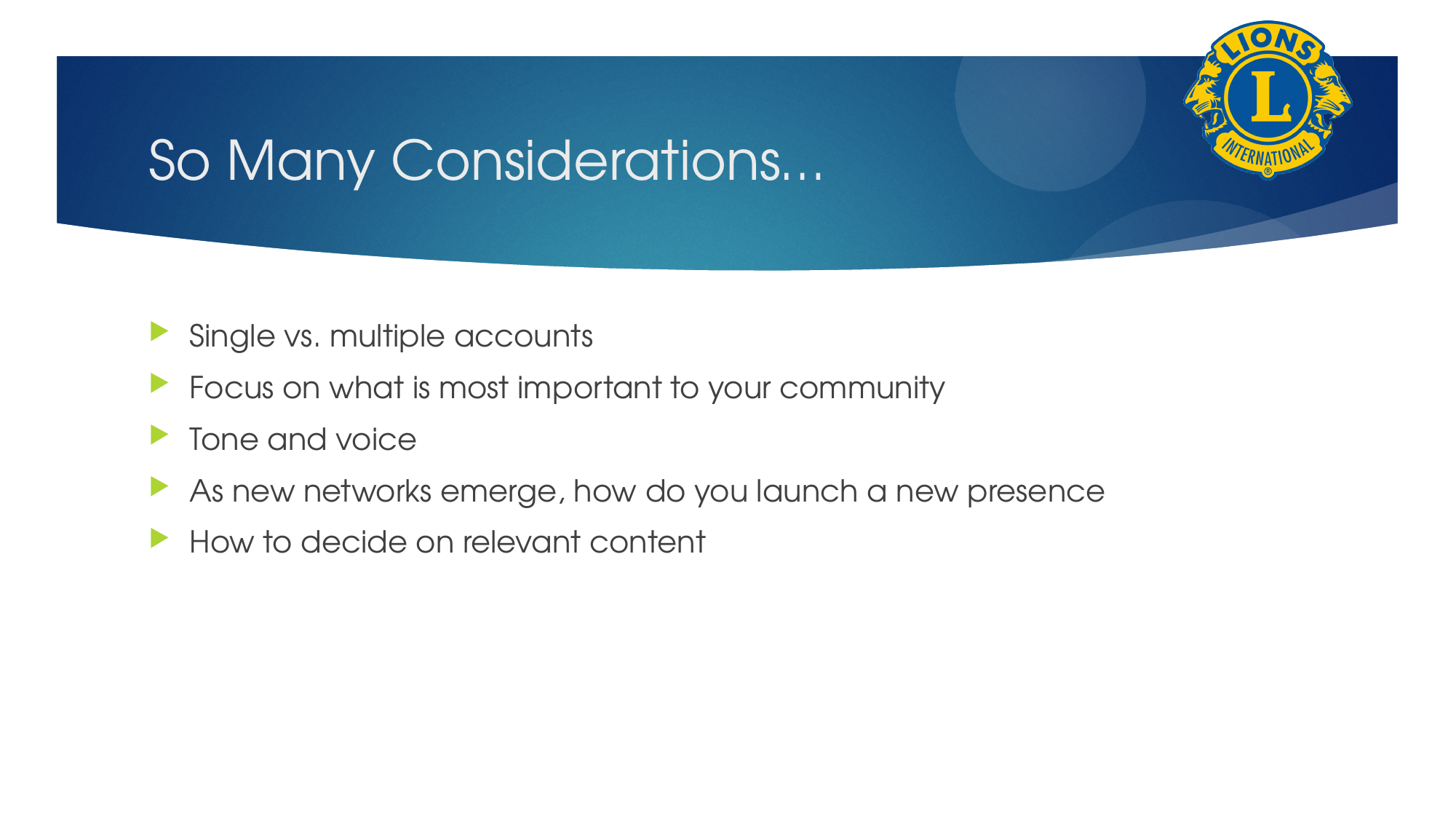

# So Many Considerations…
Single vs. multiple accounts
Focus on what is most important to your community
Tone and voice
As new networks emerge, how do you launch a new presence
How to decide on relevant content